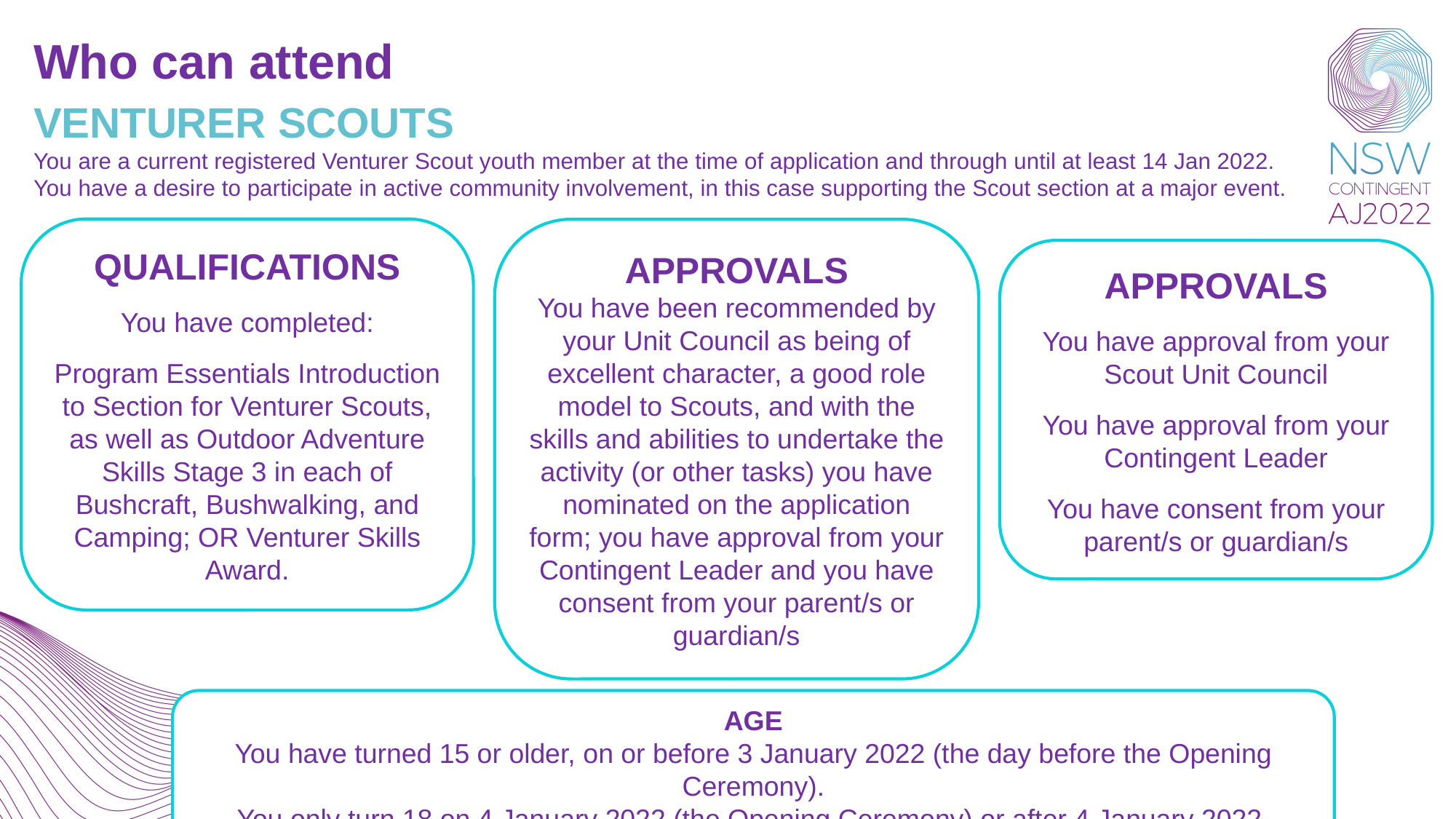

Who can attend
VENTURER SCOUTS
You are a current registered Venturer Scout youth member at the time of application and through until at least 14 Jan 2022.
You have a desire to participate in active community involvement, in this case supporting the Scout section at a major event.
QUALIFICATIONS
You have completed:
Program Essentials Introduction to Section for Venturer Scouts, as well as Outdoor Adventure Skills Stage 3 in each of Bushcraft, Bushwalking, and Camping; OR Venturer Skills Award.
APPROVALS
You have been recommended by your Unit Council as being of excellent character, a good role model to Scouts, and with the skills and abilities to undertake the activity (or other tasks) you have nominated on the application form; you have approval from your Contingent Leader and you have consent from your parent/s or guardian/s
APPROVALS
You have approval from your Scout Unit Council
You have approval from your Contingent Leader
You have consent from your parent/s or guardian/s
AGE
You have turned 15 or older, on or before 3 January 2022 (the day before the Opening Ceremony).
You only turn 18 on 4 January 2022 (the Opening Ceremony) or after 4 January 2022.